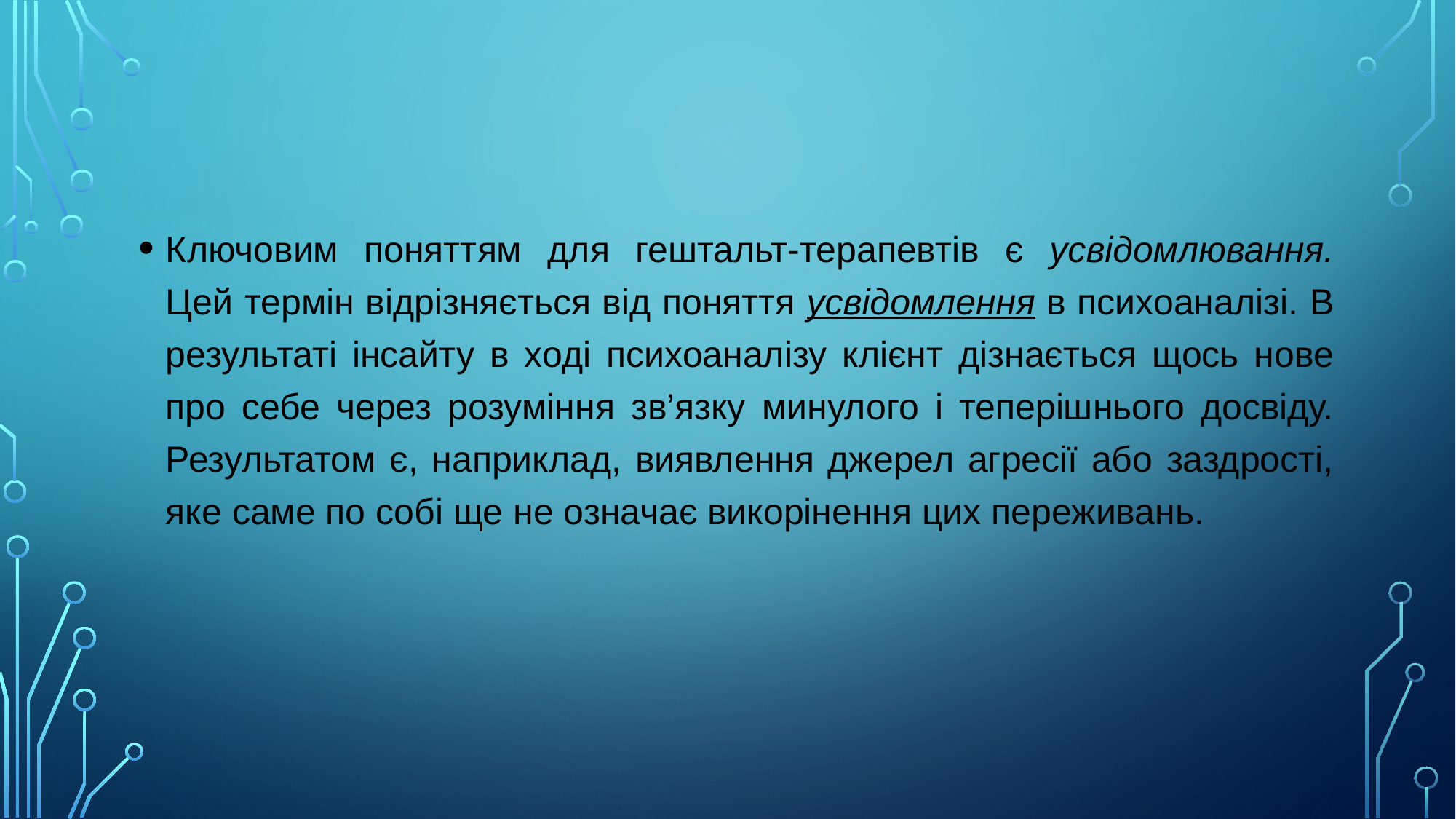

Ключовим поняттям для гештальт-терапевтів є усвідомлювання. Цей термін відрізняється від поняття усвідомлення в психоаналізі. В результаті інсайту в ході психоаналізу клієнт дізнається щось нове про себе через розуміння зв’язку минулого і теперішнього досвіду. Результатом є, наприклад, виявлення джерел агресії або заздрості, яке саме по собі ще не означає викорінення цих переживань.